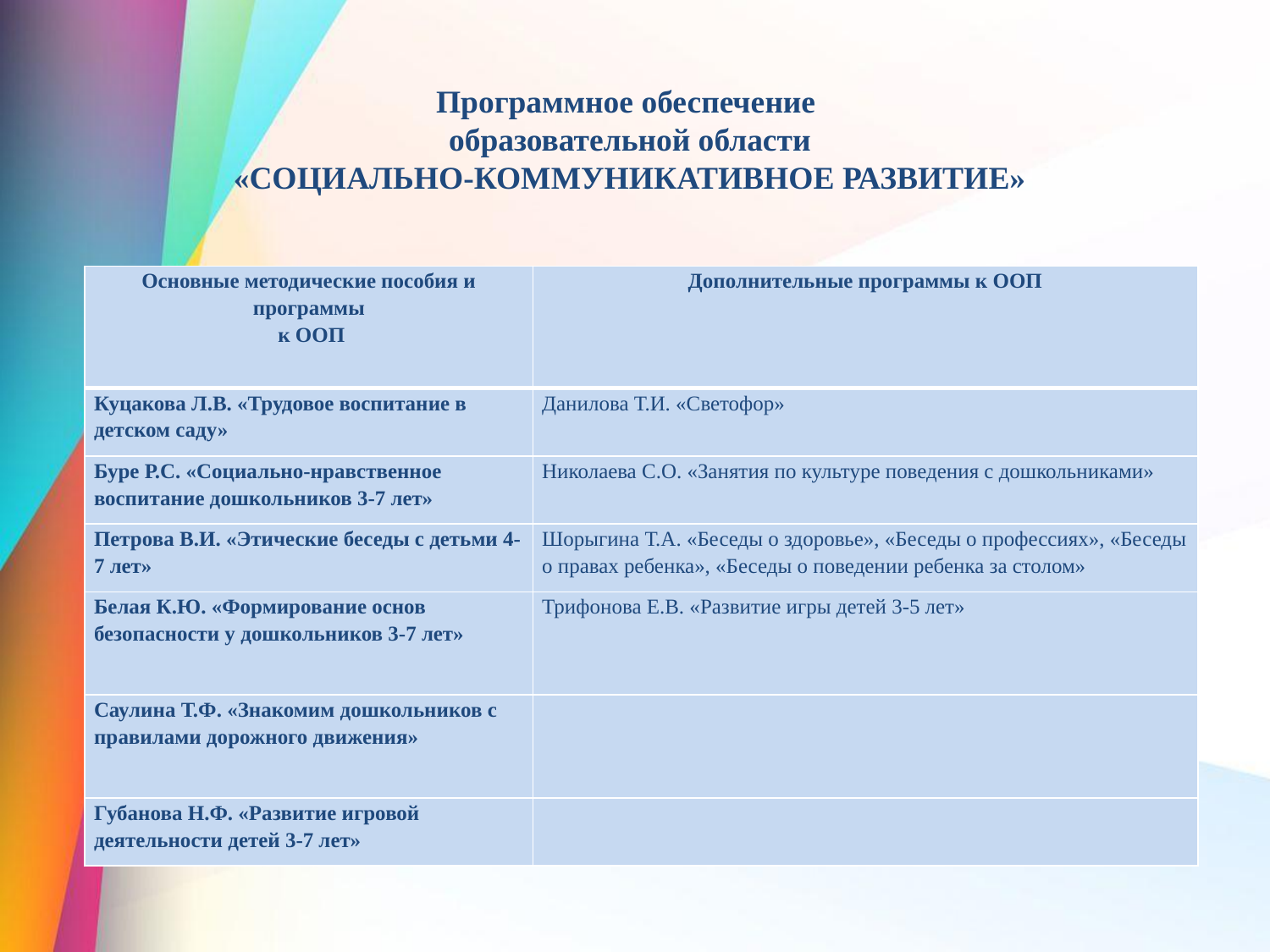

Программное обеспечение
образовательной области
«СОЦИАЛЬНО-КОММУНИКАТИВНОЕ РАЗВИТИЕ»

| Основные методические пособия и программы к ООП | Дополнительные программы к ООП |
| --- | --- |
| Куцакова Л.В. «Трудовое воспитание в детском саду» | Данилова Т.И. «Светофор» |
| Буре Р.С. «Социально-нравственное воспитание дошкольников 3-7 лет» | Николаева С.О. «Занятия по культуре поведения с дошкольниками» |
| Петрова В.И. «Этические беседы с детьми 4-7 лет» | Шорыгина Т.А. «Беседы о здоровье», «Беседы о профессиях», «Беседы о правах ребенка», «Беседы о поведении ребенка за столом» |
| Белая К.Ю. «Формирование основ безопасности у дошкольников 3-7 лет» | Трифонова Е.В. «Развитие игры детей 3-5 лет» |
| Саулина Т.Ф. «Знакомим дошкольников с правилами дорожного движения» |  |
| Губанова Н.Ф. «Развитие игровой деятельности детей 3-7 лет» |  |